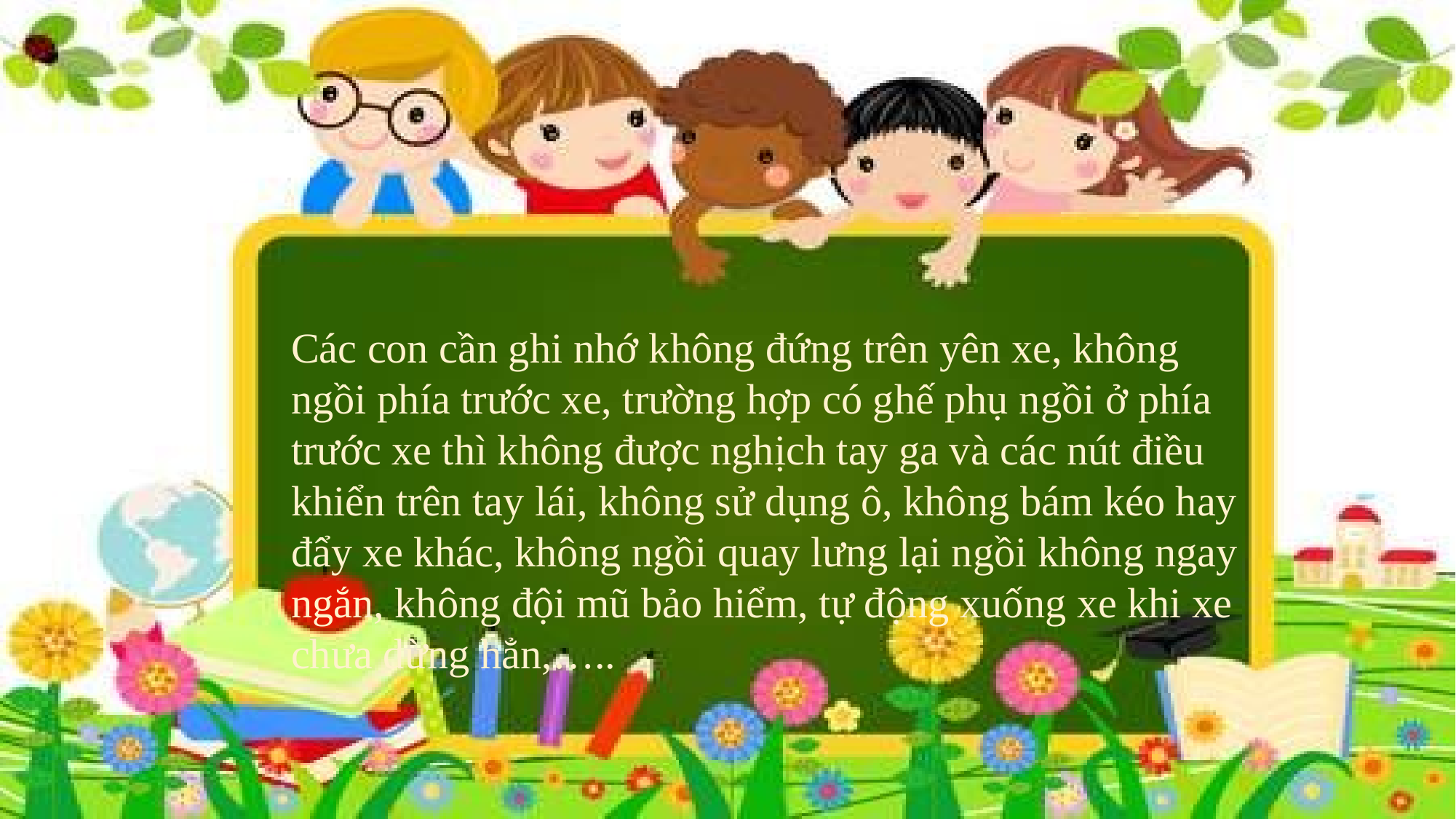

Các con cần ghi nhớ không đứng trên yên xe, không ngồi phía trước xe, trường hợp có ghế phụ ngồi ở phía trước xe thì không được nghịch tay ga và các nút điều khiển trên tay lái, không sử dụng ô, không bám kéo hay đẩy xe khác, không ngồi quay lưng lại ngồi không ngay ngắn, không đội mũ bảo hiểm, tự động xuống xe khi xe chưa dừng hẳn,…..